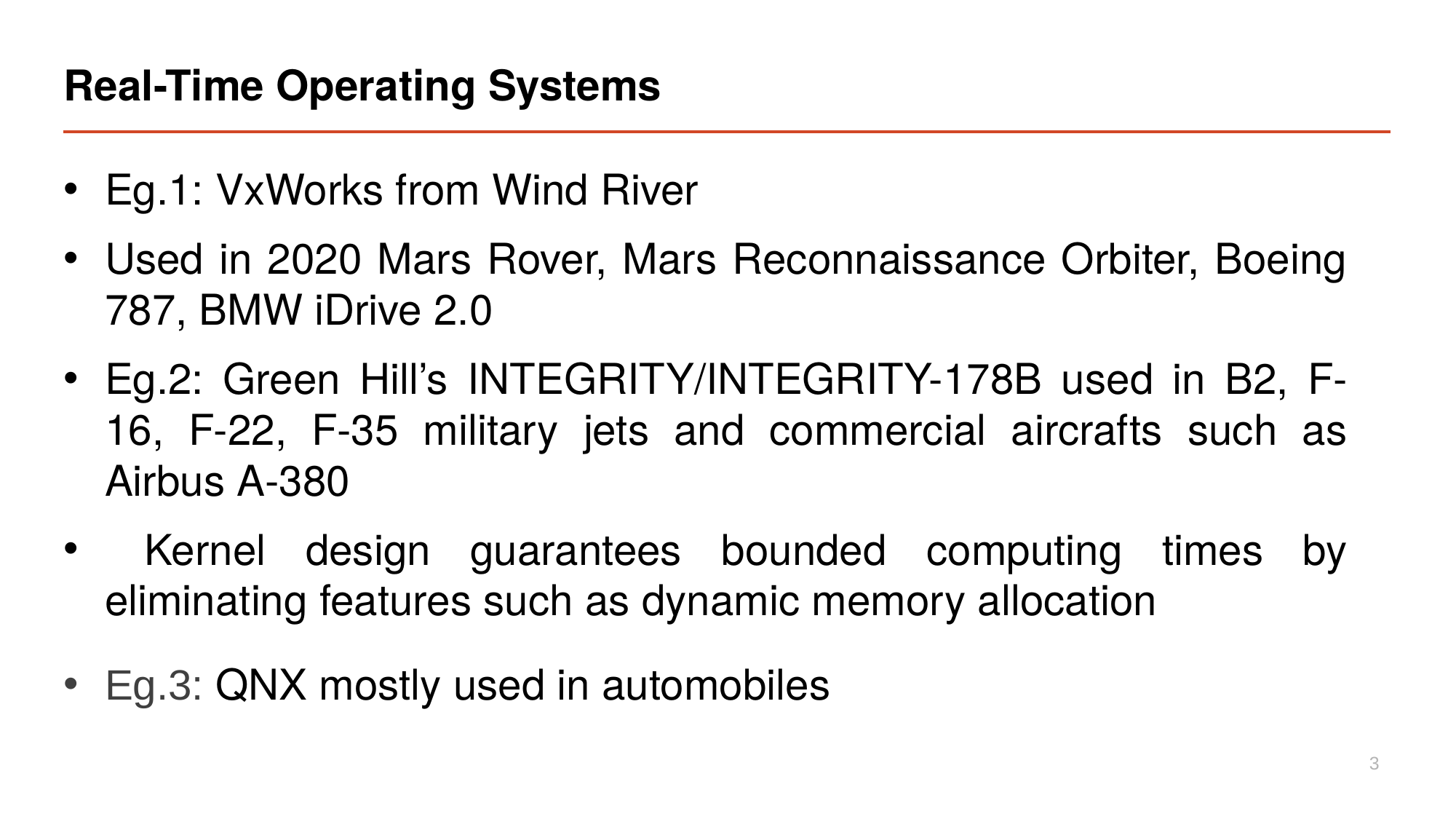

# Real-Time Operating Systems
Eg.1: VxWorks from Wind River
Used in 2020 Mars Rover, Mars Reconnaissance Orbiter, Boeing 787, BMW iDrive 2.0
Eg.2: Green Hill’s INTEGRITY/INTEGRITY-178B used in B2, F-16, F-22, F-35 military jets and commercial aircrafts such as Airbus A-380
 Kernel design guarantees bounded computing times by eliminating features such as dynamic memory allocation
Eg.3: QNX mostly used in automobiles

3